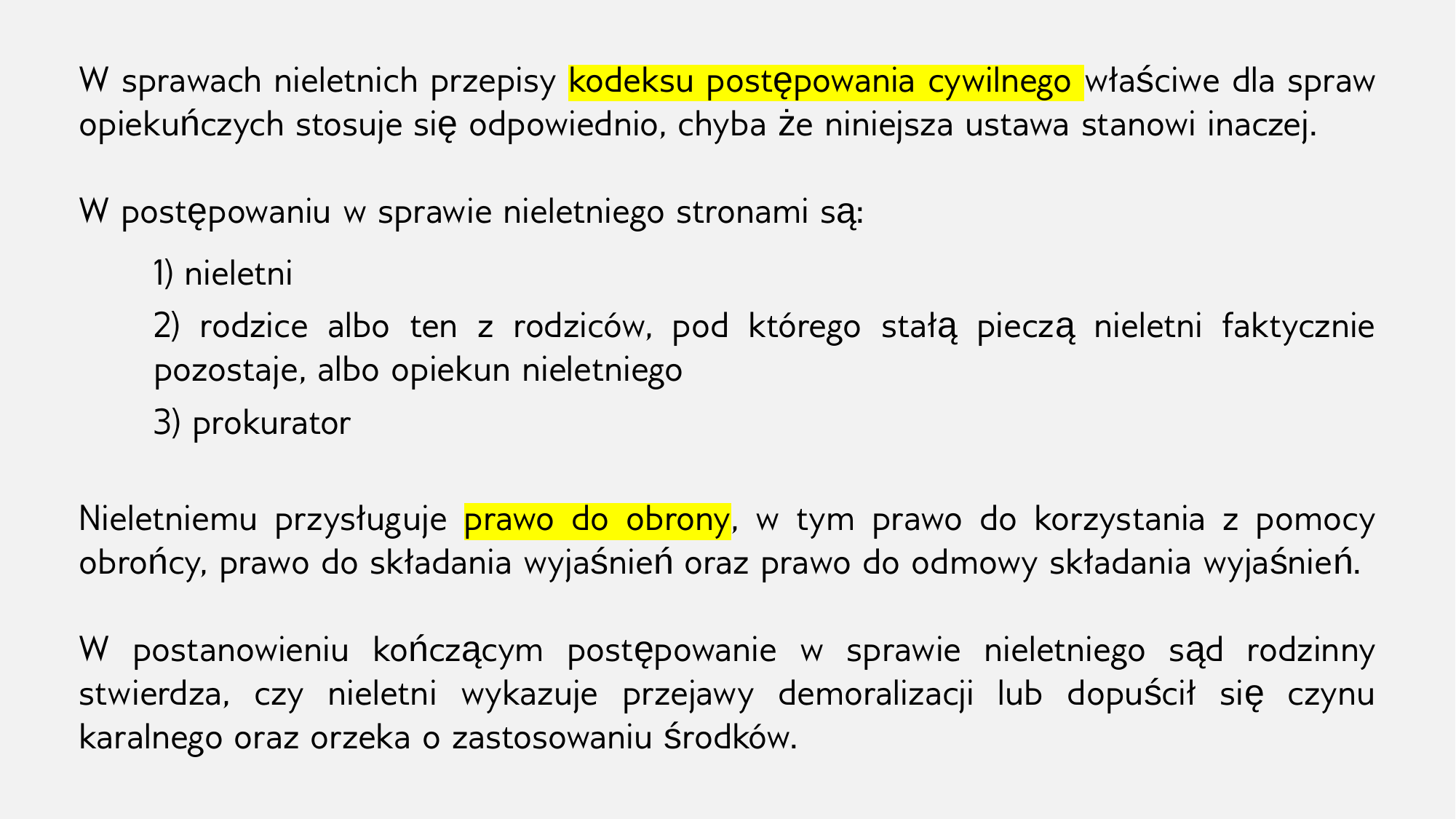

W sprawach nieletnich przepisy kodeksu postępowania cywilnego właściwe dla spraw opiekuńczych stosuje się odpowiednio, chyba że niniejsza ustawa stanowi inaczej.

W postępowaniu w sprawie nieletniego stronami są:
1) nieletni
2) rodzice albo ten z rodziców, pod którego stałą pieczą nieletni faktycznie pozostaje, albo opiekun nieletniego
3) prokurator

Nieletniemu przysługuje prawo do obrony, w tym prawo do korzystania z pomocy obrońcy, prawo do składania wyjaśnień oraz prawo do odmowy składania wyjaśnień.

W postanowieniu kończącym postępowanie w sprawie nieletniego sąd rodzinny stwierdza, czy nieletni wykazuje przejawy demoralizacji lub dopuścił się czynu karalnego oraz orzeka o zastosowaniu środków.